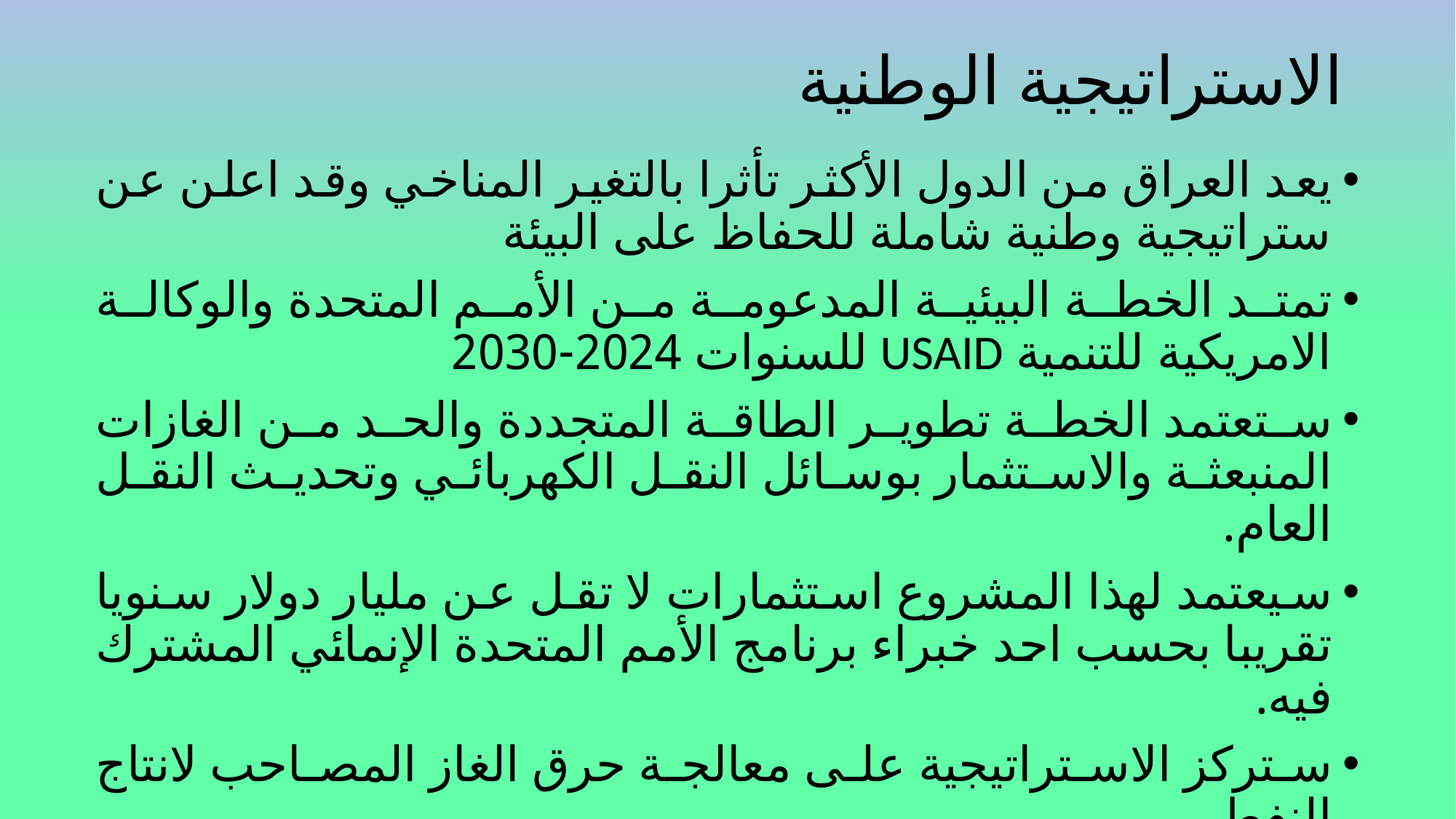

# الاستراتيجية الوطنية
يعد العراق من الدول الأكثر تأثرا بالتغير المناخي وقد اعلن عن ستراتيجية وطنية شاملة للحفاظ على البيئة
تمتد الخطة البيئية المدعومة من الأمم المتحدة والوكالة الامريكية للتنمية USAID للسنوات 2024-2030
ستعتمد الخطة تطوير الطاقة المتجددة والحد من الغازات المنبعثة والاستثمار بوسائل النقل الكهربائي وتحديث النقل العام.
سيعتمد لهذا المشروع استثمارات لا تقل عن مليار دولار سنويا تقريبا بحسب احد خبراء برنامج الأمم المتحدة الإنمائي المشترك فيه.
ستركز الاستراتيجية على معالجة حرق الغاز المصاحب لانتاج النفط